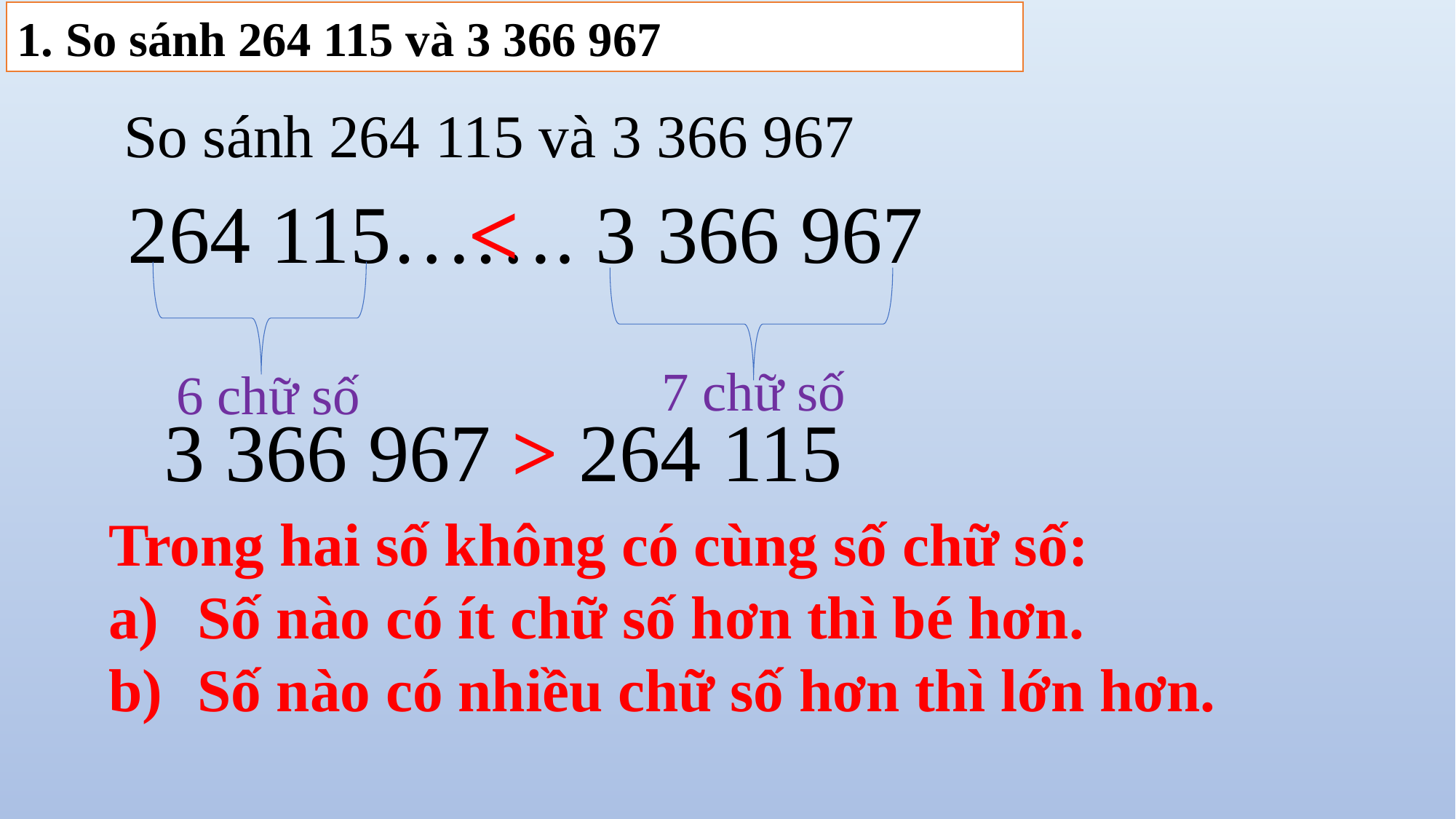

1. So sánh 264 115 và 3 366 967
 So sánh 264 115 và 3 366 967
<
264 115……. 3 366 967

7 chữ số
6 chữ số
3 366 967 > 264 115
Trong hai số không có cùng số chữ số:
Số nào có ít chữ số hơn thì bé hơn.
Số nào có nhiều chữ số hơn thì lớn hơn.